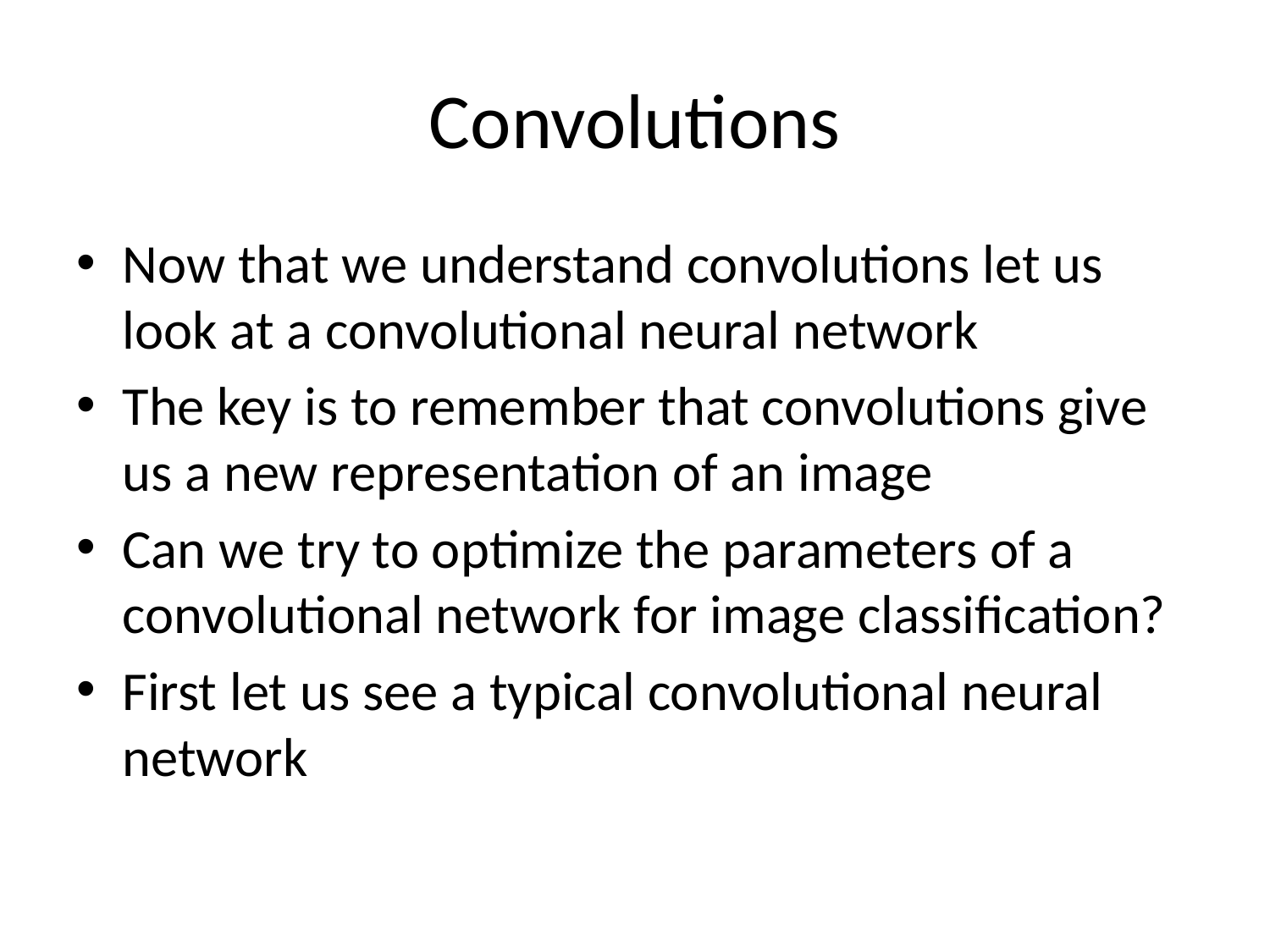

# Convolutions
Now that we understand convolutions let us look at a convolutional neural network
The key is to remember that convolutions give us a new representation of an image
Can we try to optimize the parameters of a convolutional network for image classification?
First let us see a typical convolutional neural network